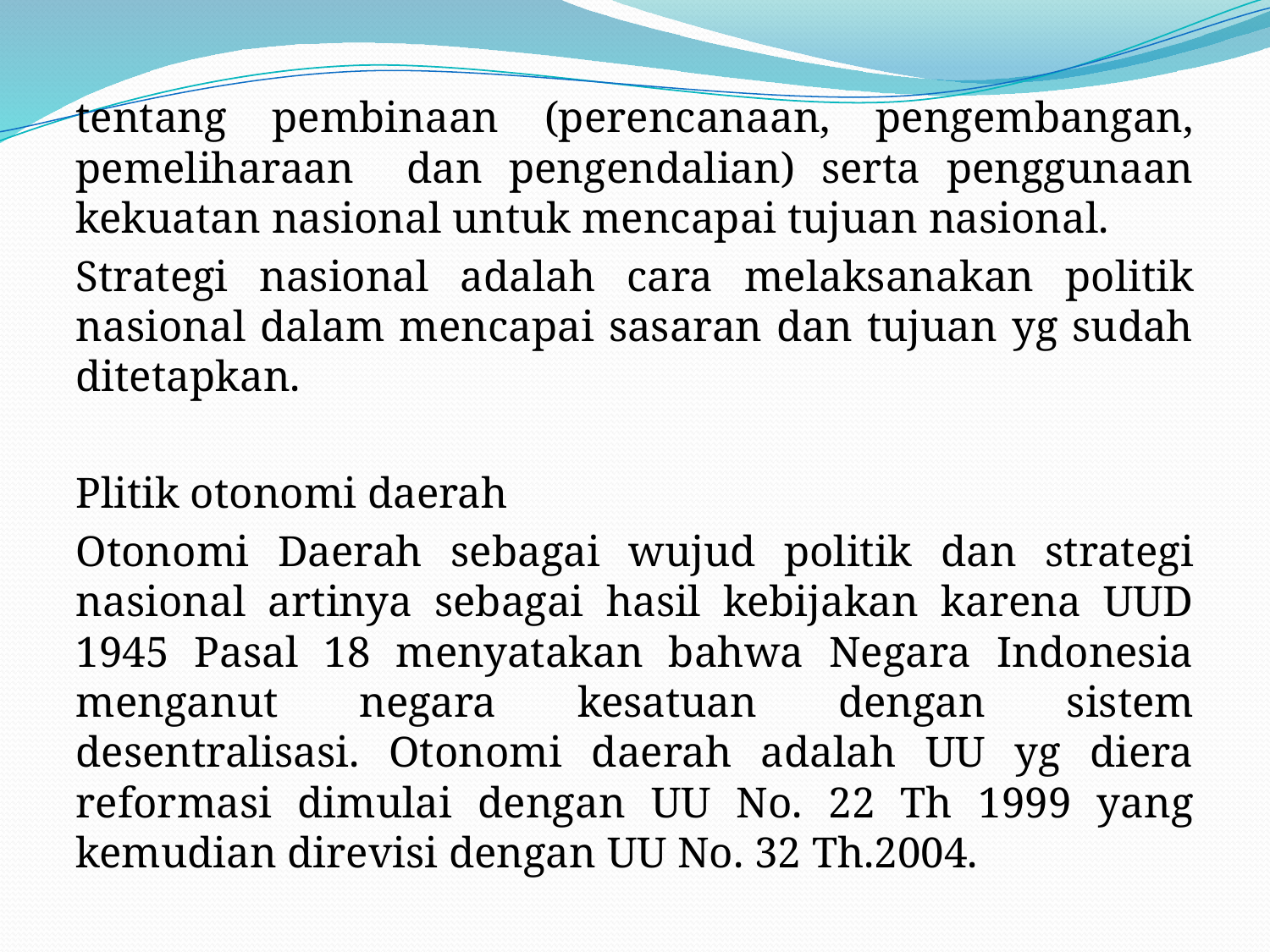

#
tentang pembinaan (perencanaan, pengembangan, pemeliharaan  dan pengendalian) serta penggunaan kekuatan nasional untuk mencapai tujuan nasional.
Strategi nasional adalah cara melaksanakan politik nasional dalam mencapai sasaran dan tujuan yg sudah ditetapkan.

Plitik otonomi daerah
Otonomi Daerah sebagai wujud politik dan strategi nasional artinya sebagai hasil kebijakan karena UUD 1945 Pasal 18 menyatakan bahwa Negara Indonesia menganut negara kesatuan dengan sistem desentralisasi. Otonomi daerah adalah UU yg diera reformasi dimulai dengan UU No. 22 Th 1999 yang kemudian direvisi dengan UU No. 32 Th.2004.